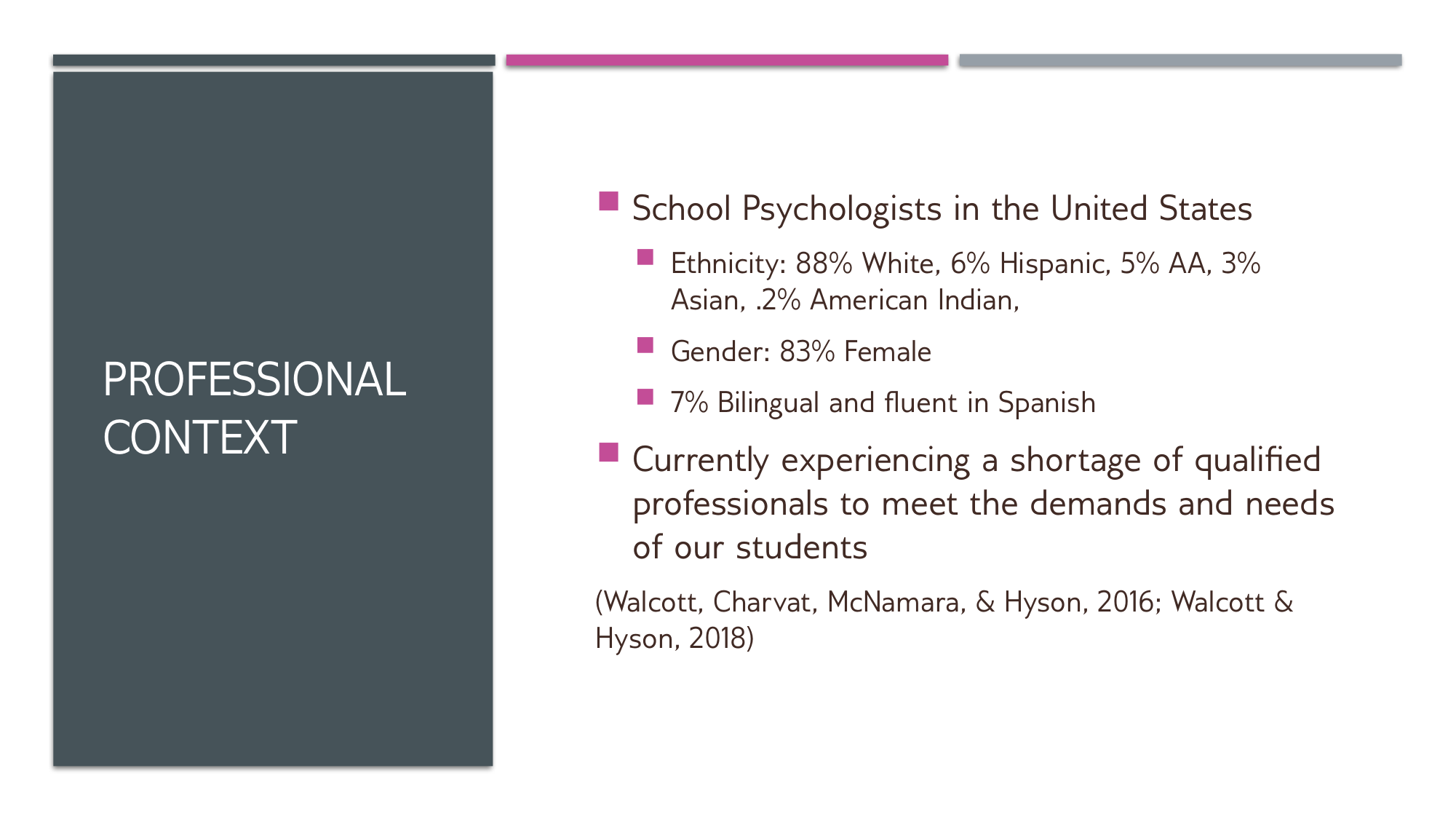

Professional context
School Psychologists in the United States
Ethnicity: 88% White, 6% Hispanic, 5% AA, 3% Asian, .2% American Indian,
Gender: 83% Female
7% Bilingual and fluent in Spanish
Currently experiencing a shortage of qualified professionals to meet the demands and needs of our students
(Walcott, Charvat, McNamara, & Hyson, 2016; Walcott & Hyson, 2018)